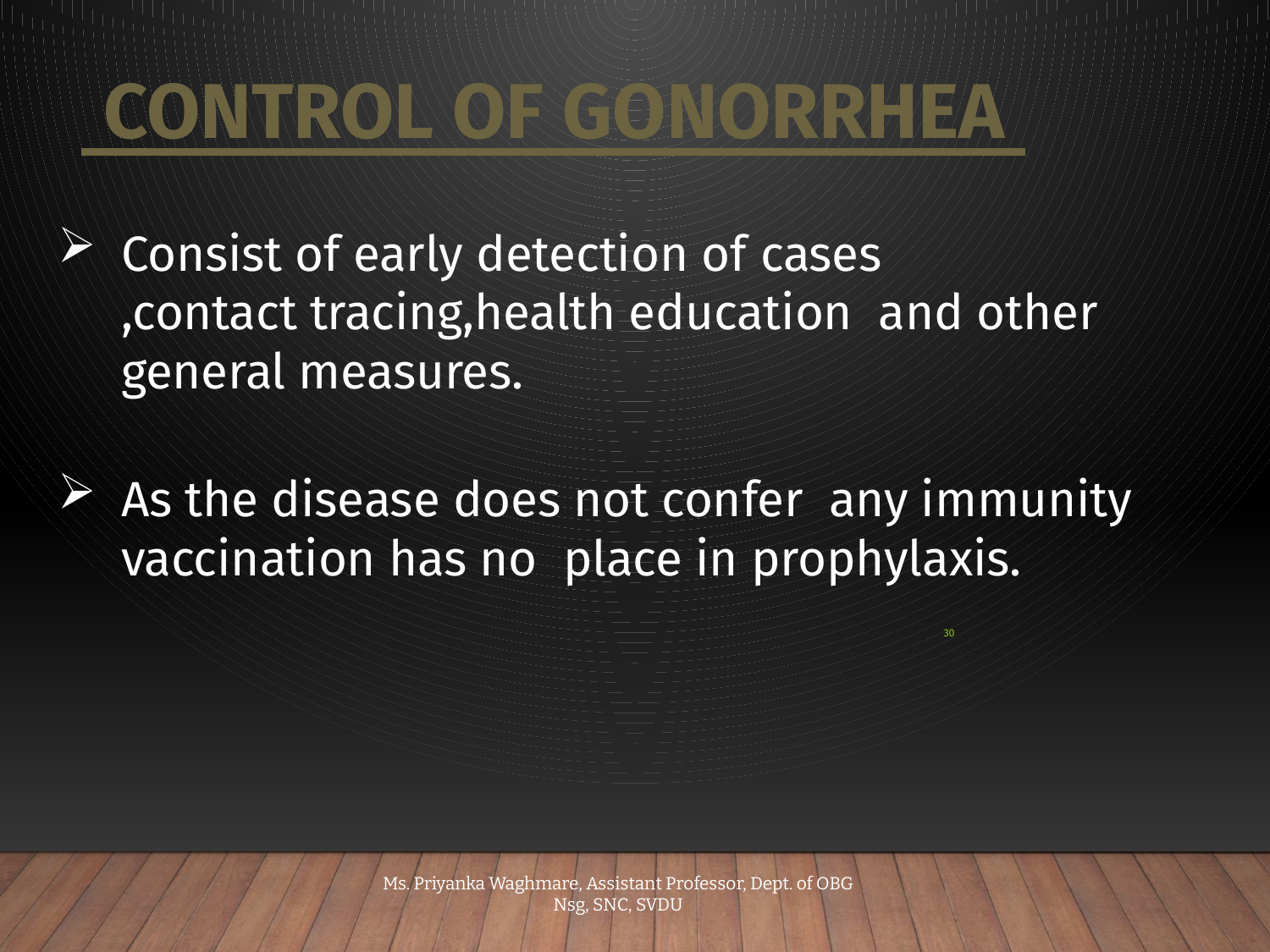

# CONTROL OF GONORRHEA

Consist of early detection of cases
,contact tracing,health education  and other general measures.

As the disease does not confer  any immunity vaccination has no  place in prophylaxis.
30
Ms. Priyanka Waghmare, Assistant Professor, Dept. of OBG Nsg, SNC, SVDU